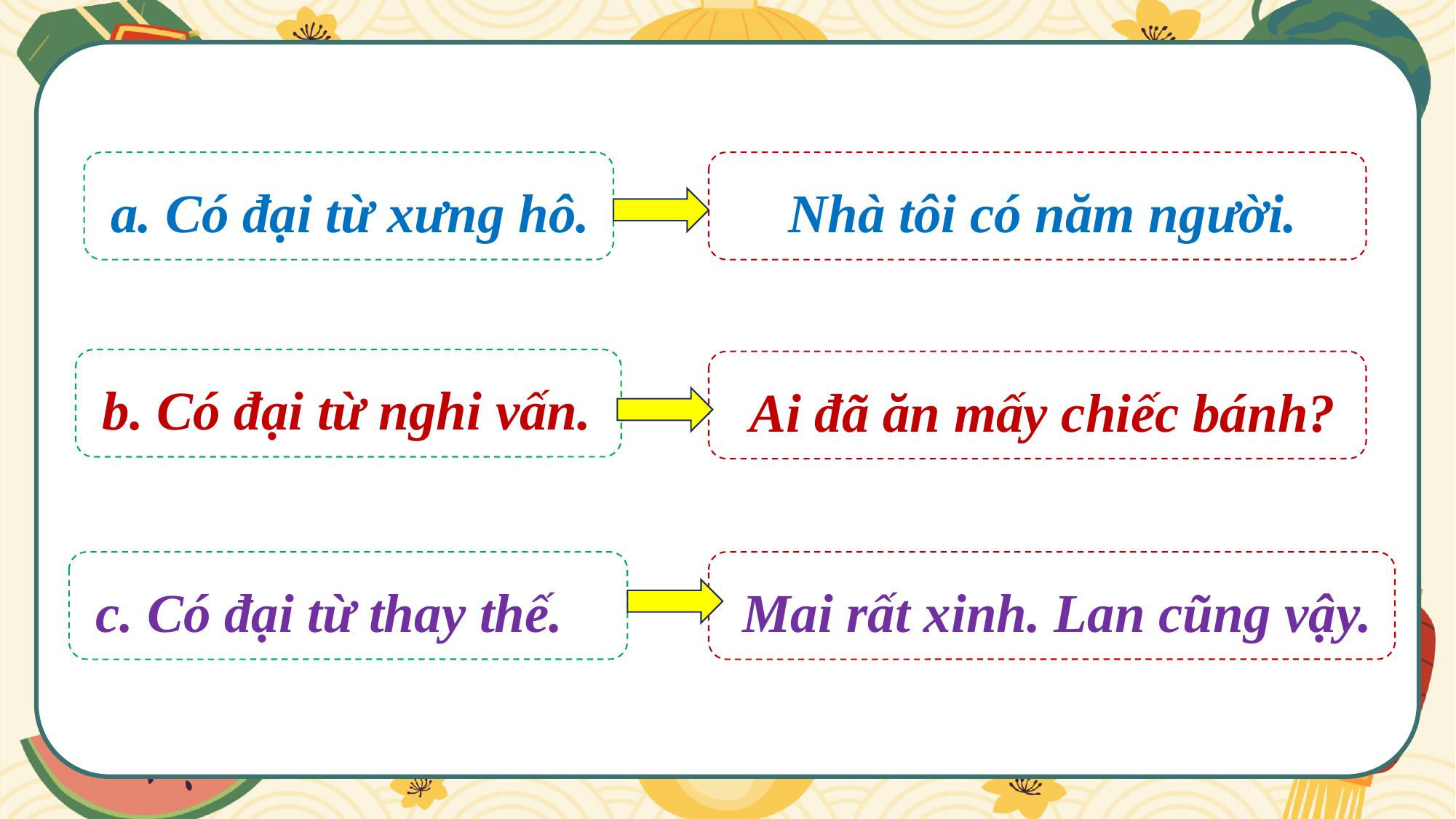

a. Có đại từ xưng hô.
Nhà tôi có năm người.

b. Có đại từ nghi vấn.
Ai đã ăn mấy chiếc bánh?

c. Có đại từ thay thế.
Mai rất xinh. Lan cũng vậy.